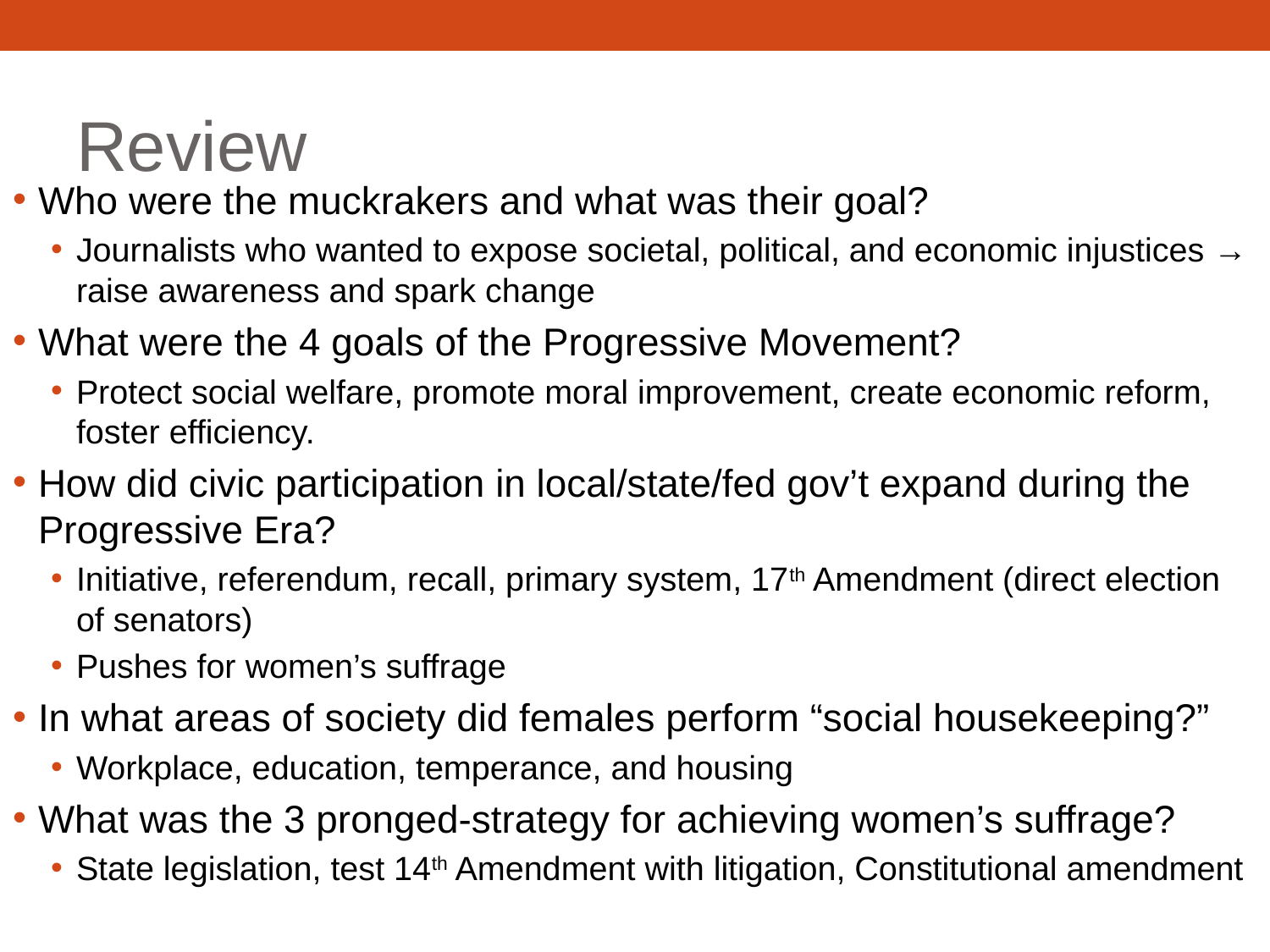

# Review
Who were the muckrakers and what was their goal?
Journalists who wanted to expose societal, political, and economic injustices → raise awareness and spark change
What were the 4 goals of the Progressive Movement?
Protect social welfare, promote moral improvement, create economic reform,  foster efficiency.
How did civic participation in local/state/fed gov’t expand during the Progressive Era?
Initiative, referendum, recall, primary system, 17th Amendment (direct election of senators)
Pushes for women’s suffrage
In what areas of society did females perform “social housekeeping?”
Workplace, education, temperance, and housing
What was the 3 pronged-strategy for achieving women’s suffrage?
State legislation, test 14th Amendment with litigation, Constitutional amendment